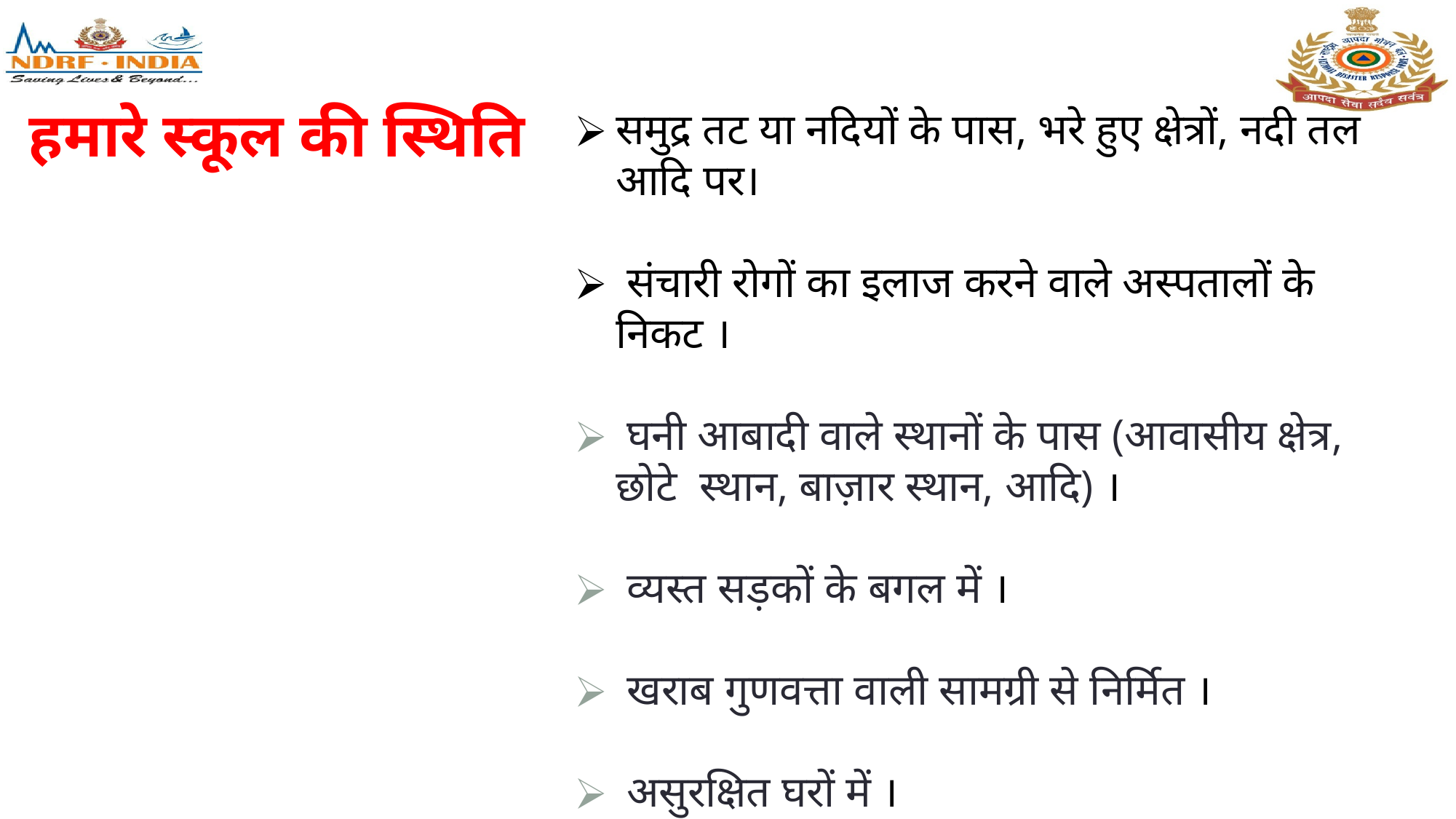

हमारे स्कूल की स्थिति
समुद्र तट या नदियों के पास, भरे हुए क्षेत्रों, नदी तल आदि पर।

 संचारी रोगों का इलाज करने वाले अस्पतालों के निकट ।

 घनी आबादी वाले स्थानों के पास (आवासीय क्षेत्र, छोटे  स्थान, बाज़ार स्थान, आदि) ।

 व्यस्त सड़कों के बगल में ।

 खराब गुणवत्ता वाली सामग्री से निर्मित ।

 असुरक्षित घरों में ।